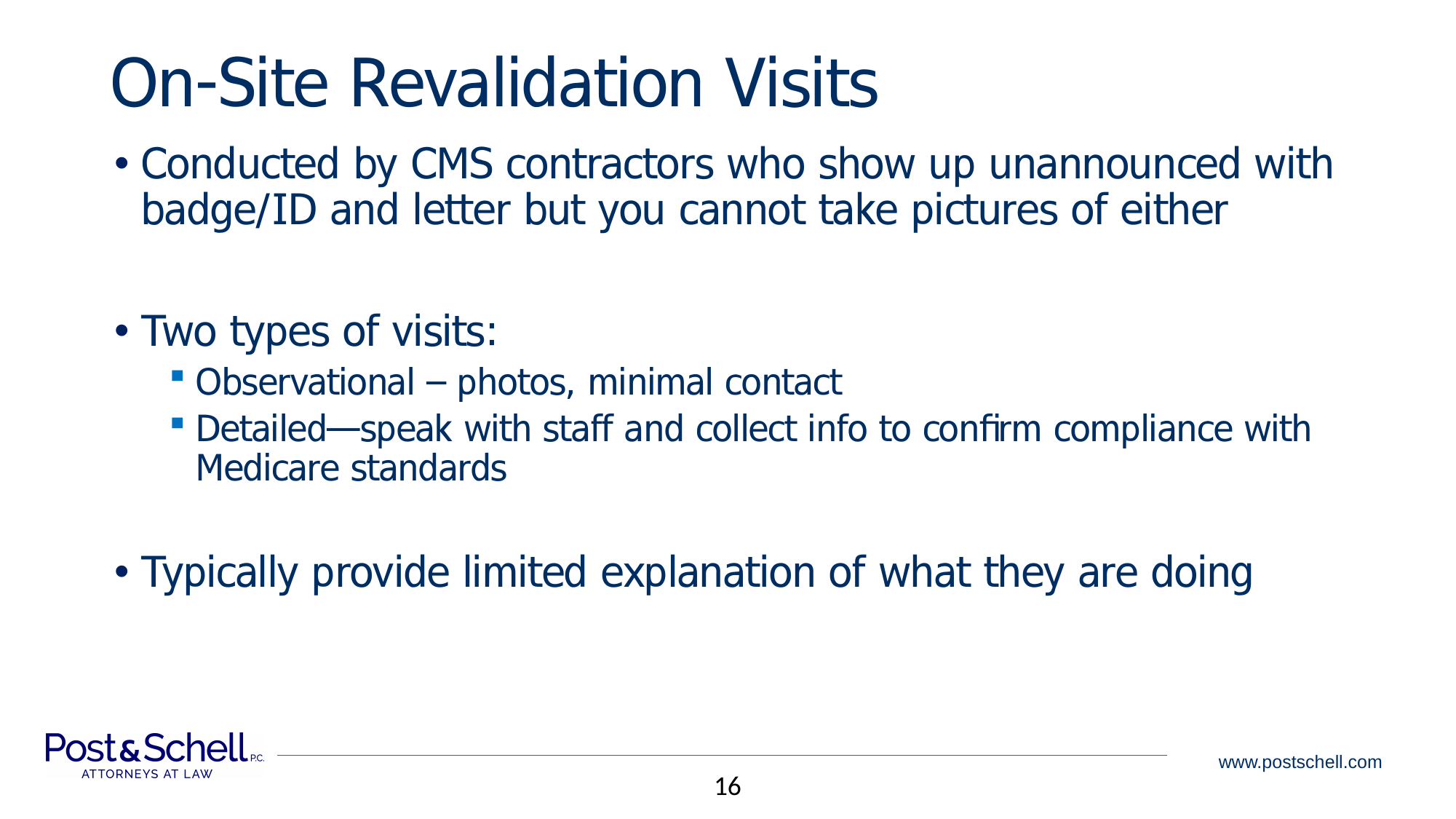

# On-Site Revalidation Visits
Conducted by CMS contractors who show up unannounced with badge/ID and letter but you cannot take pictures of either

Two types of visits:
Observational – photos, minimal contact
Detailed—speak with staff and collect info to confirm compliance with Medicare standards

Typically provide limited explanation of what they are doing
16